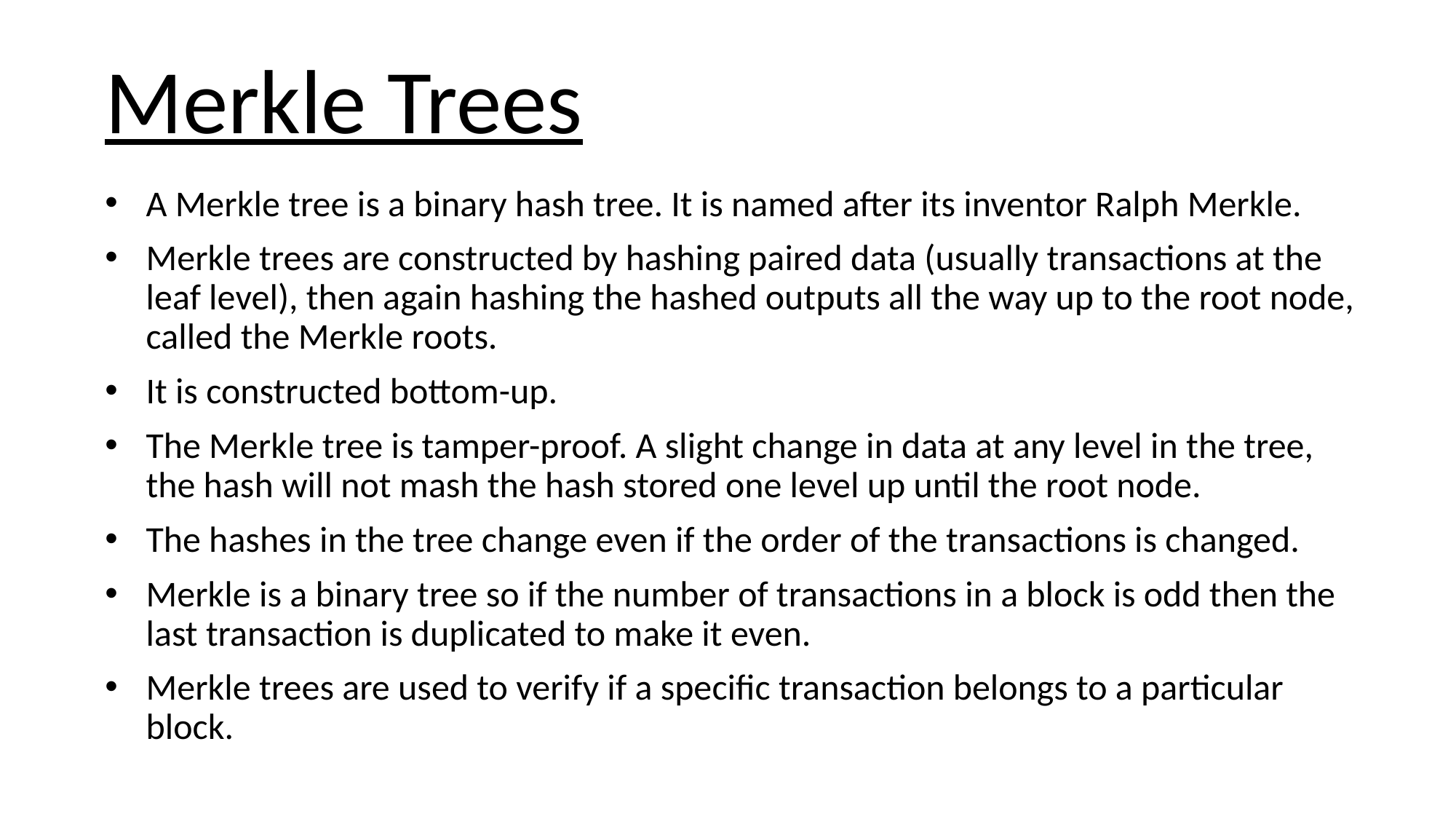

# Merkle Trees
A Merkle tree is a binary hash tree. It is named after its inventor Ralph Merkle.
Merkle trees are constructed by hashing paired data (usually transactions at the leaf level), then again hashing the hashed outputs all the way up to the root node, called the Merkle roots.
It is constructed bottom-up.
The Merkle tree is tamper-proof. A slight change in data at any level in the tree, the hash will not mash the hash stored one level up until the root node.
The hashes in the tree change even if the order of the transactions is changed.
Merkle is a binary tree so if the number of transactions in a block is odd then the last transaction is duplicated to make it even.
Merkle trees are used to verify if a specific transaction belongs to a particular block.